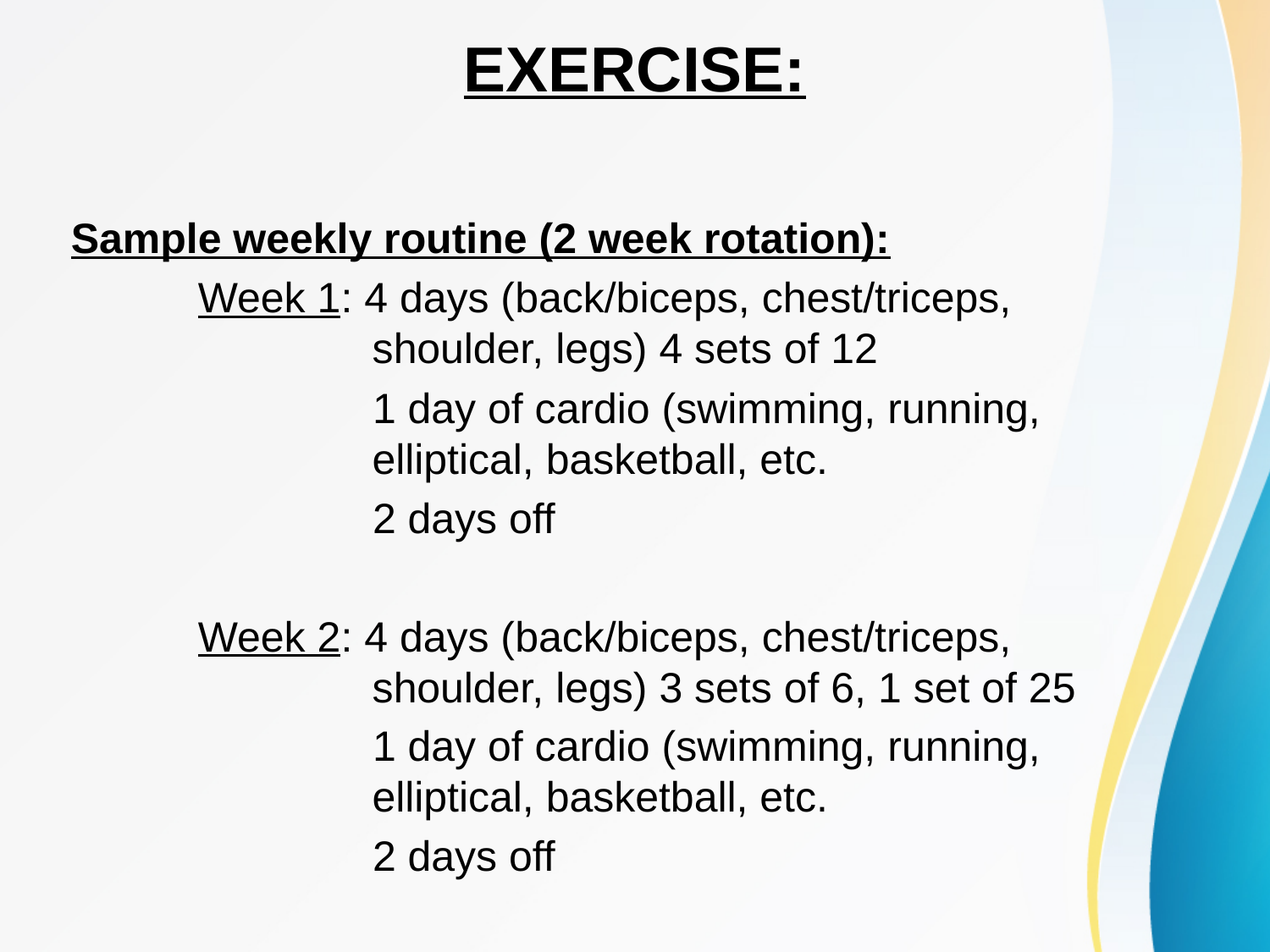

# EXERCISE:

Sample weekly routine (2 week rotation):
	Week 1: 4 days (back/biceps, chest/triceps, 			    shoulder, legs) 4 sets of 12
		    1 day of cardio (swimming, running, 			    elliptical, basketball, etc.
		    2 days off

	Week 2: 4 days (back/biceps, chest/triceps, 			    shoulder, legs) 3 sets of 6, 1 set of 25
		    1 day of cardio (swimming, running, 			    elliptical, basketball, etc.
		    2 days off